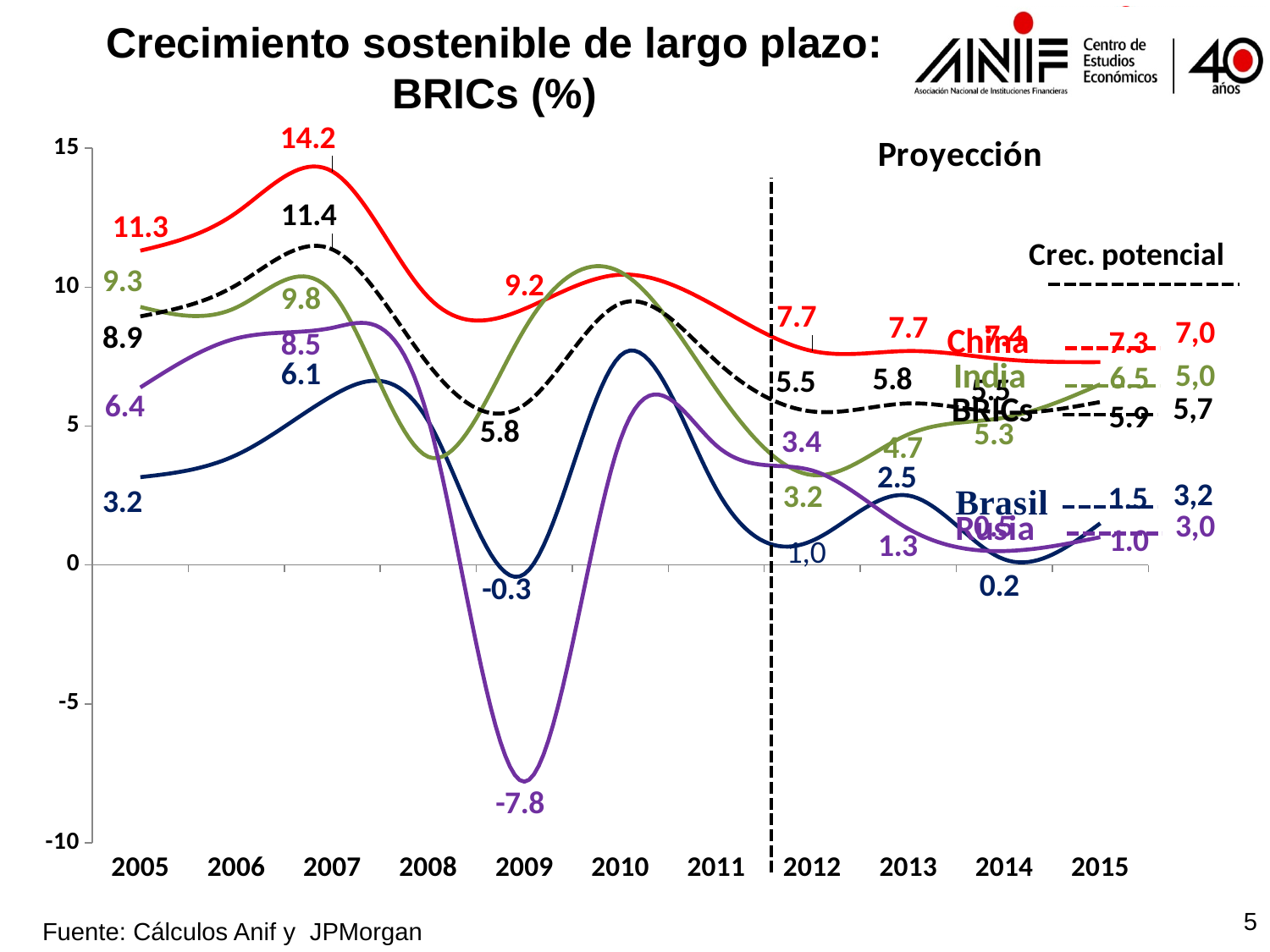

Crecimiento sostenible de largo plazo:
BRICs (%)

### Chart

| Category | Brasil | China | India | Rusia |  |
|---|---|---|---|---|---|
| 2005.0 | 3.16 | 11.31 | 9.285 | 6.387999999999999 | 8.945512461468468 |
| 2006.0 | 3.956999999999999 | 12.677 | 9.264000000000001 | 8.153 | 10.07254177387241 |
| 2007.0 | 6.091 | 14.162 | 9.801 | 8.535 | 11.35603178910517 |
| 2008.0 | 5.172 | 9.635 | 3.891 | 5.248 | 7.22321310543334 |
| 2009.0 | -0.33 | 9.213999999999999 | 8.48 | -7.8 | 5.762230990723128 |
| 2010.0 | 7.534 | 10.447 | 10.546 | 4.5 | 9.408018792522498 |
| 2011.0 | 2.733 | 9.3 | 6.331 | 4.3 | 7.333398349515661 |
| 2012.0 | 0.872 | 7.7 | 3.237 | 3.4 | 5.52332355565461 |
| 2013.0 | 2.5 | 7.7 | 4.7 | 1.3 | 5.813734022600649 |
| 2014.0 | 0.2 | 7.4 | 5.3 | 0.5 | 5.48597980231146 |
| 2015.0 | 1.5 | 7.3 | 6.5 | 1.0 | 5.865777087280948 |
5
Fuente: Cálculos Anif y  JPMorgan